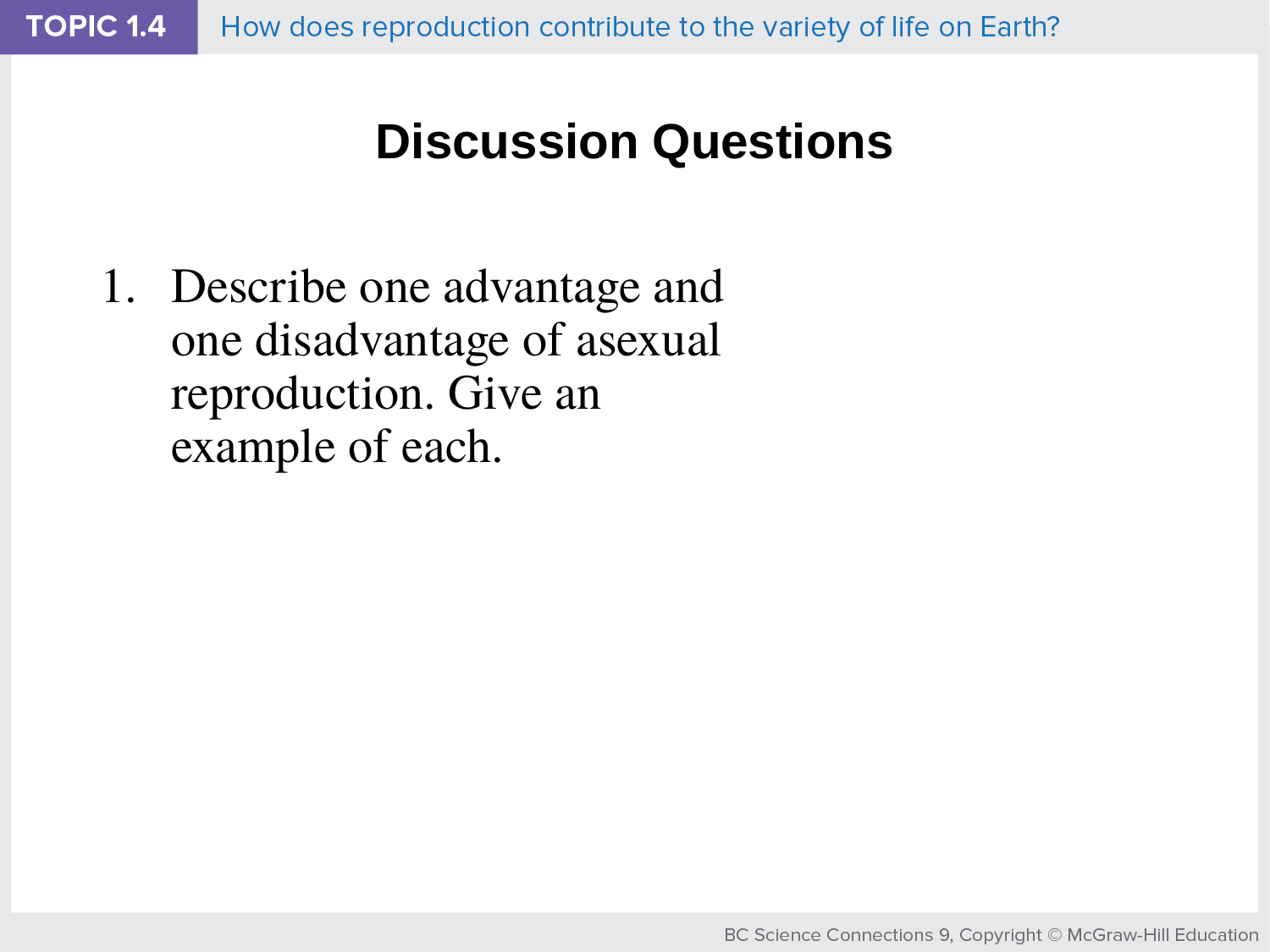

# Discussion Questions
Describe one advantage and one disadvantage of asexual reproduction. Give an example of each.